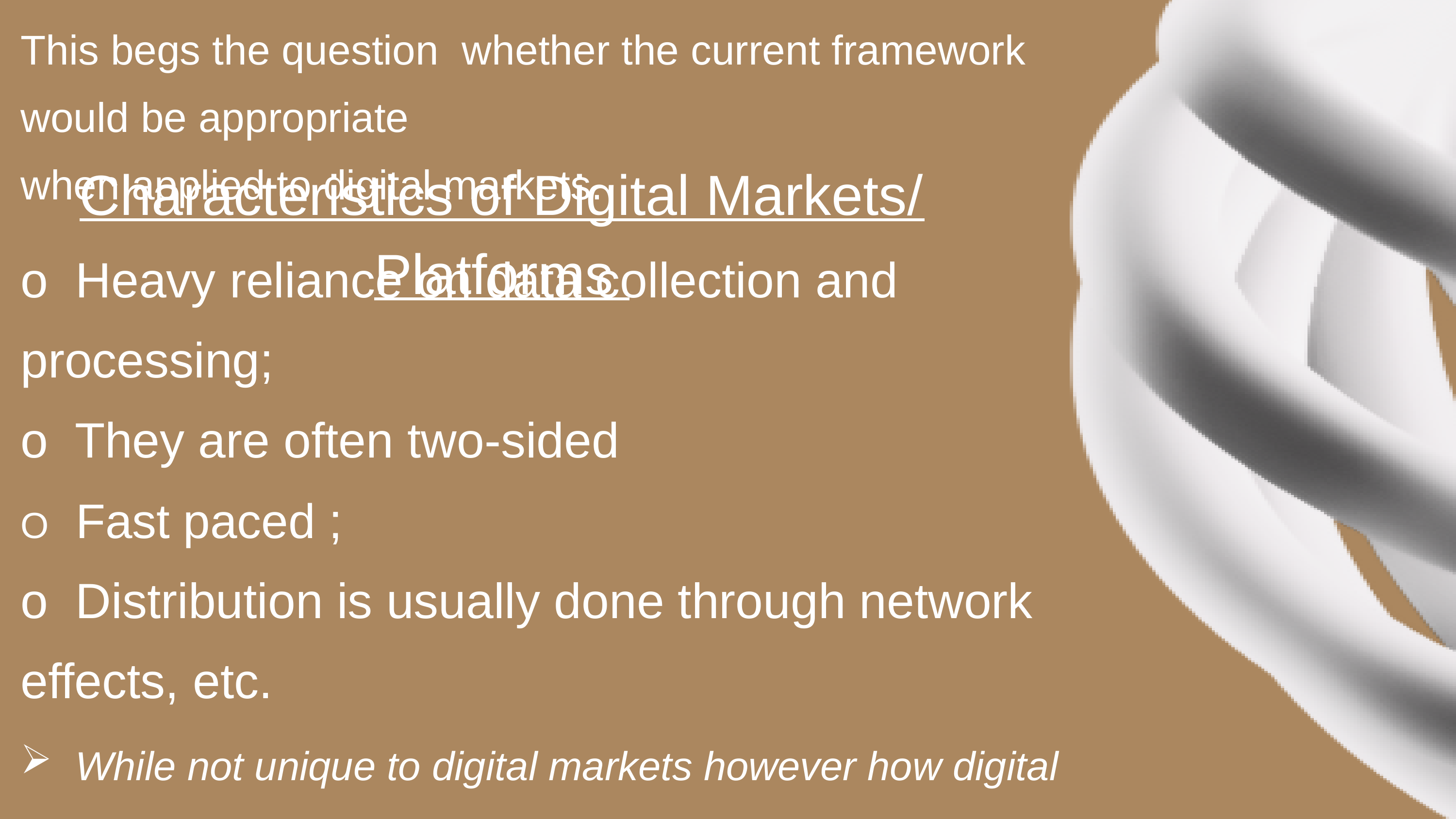

This begs the question  whether the current framework  would be appropriate
when applied to digital markets.
Characteristics of Digital Markets/ Platforms

o  Heavy reliance on data collection and processing;
o  They are often two-sided
O  Fast paced ;
o  Distribution is usually done through network effects, etc.
While not unique to digital markets however how digital platforms have used these characteristics has caused enough concerns for competition authorities to dedicate special attention to digital markets.